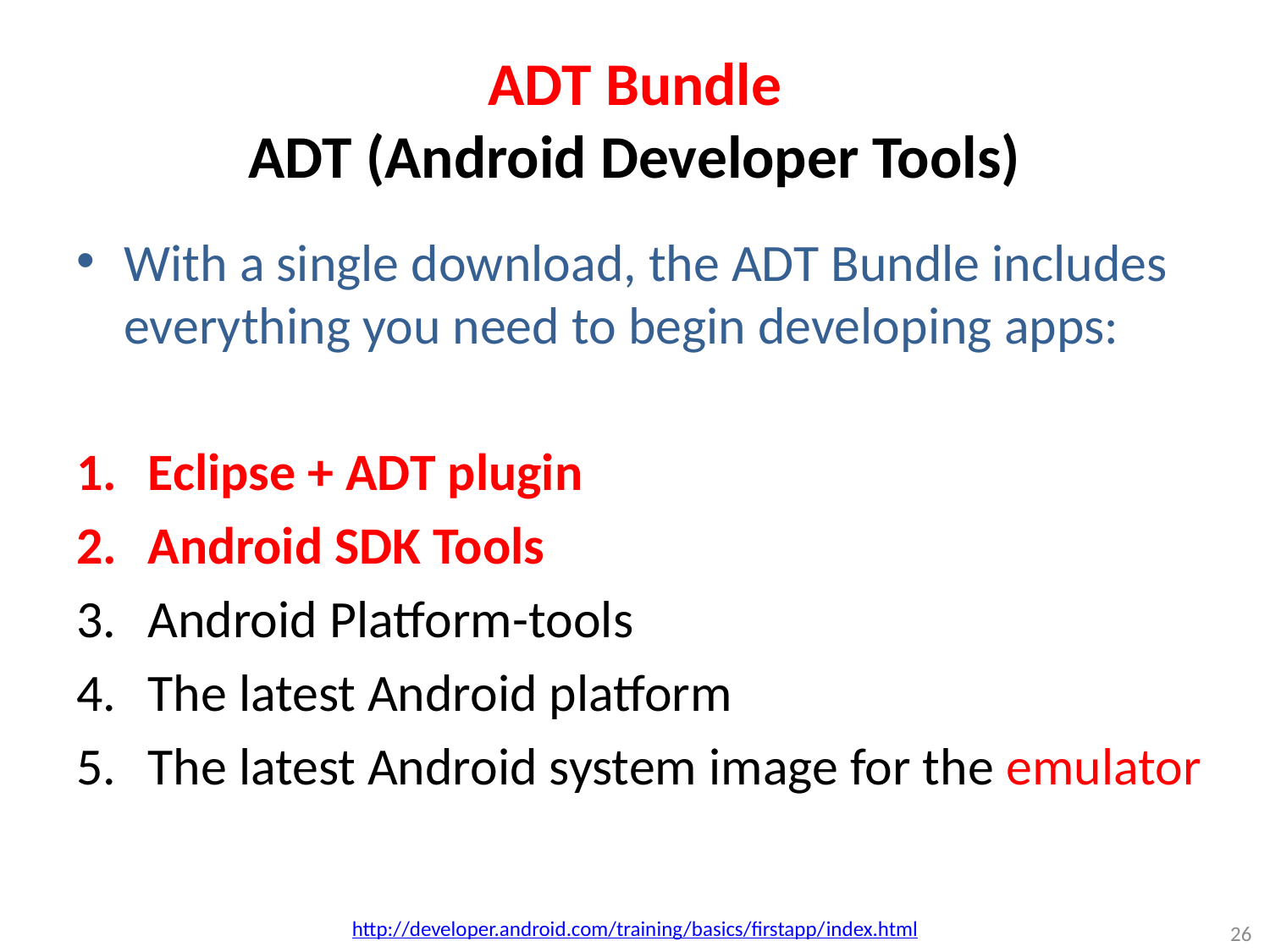

# ADT Bundle ADT (Android Developer Tools)
With a single download, the ADT Bundle includes everything you need to begin developing apps:

Eclipse + ADT plugin
Android SDK Tools
Android Platform-tools
The latest Android platform
The latest Android system image for the emulator
http://developer.android.com/training/basics/firstapp/index.html
26